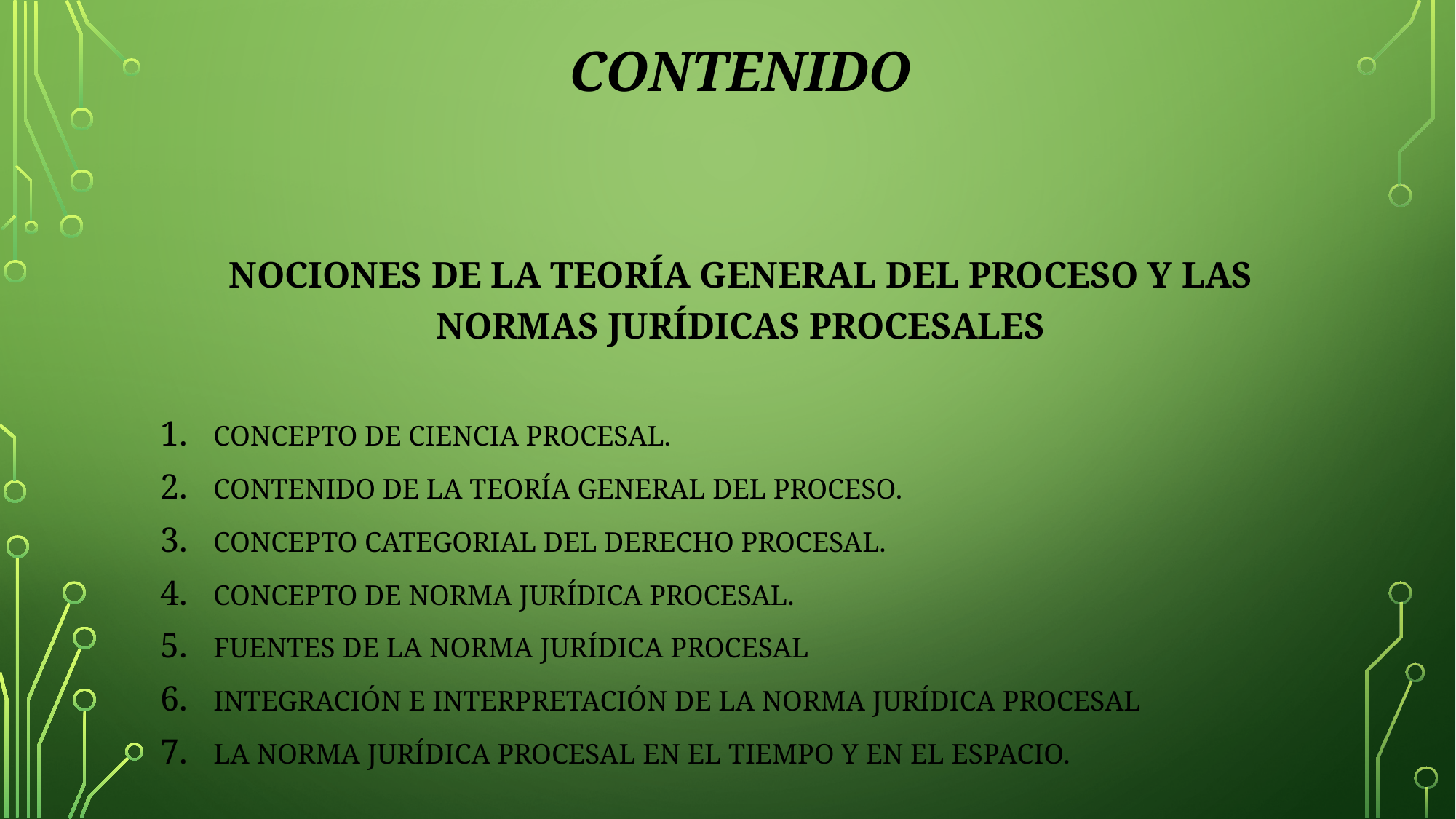

# CONTENIDO
NOCIONES DE LA TEORÍA GENERAL DEL PROCESO Y LAS NORMAS JURÍDICAS PROCESALES

CONCEPTO DE CIENCIA PROCESAL.
CONTENIDO DE LA TEORÍA GENERAL DEL PROCESO.
CONCEPTO CATEGORIAL DEL DERECHO PROCESAL.
CONCEPTO DE NORMA JURÍDICA PROCESAL.
FUENTES DE LA NORMA JURÍDICA PROCESAL
INTEGRACIÓN E INTERPRETACIÓN DE LA NORMA JURÍDICA PROCESAL
LA NORMA JURÍDICA PROCESAL EN EL TIEMPO Y EN EL ESPACIO.